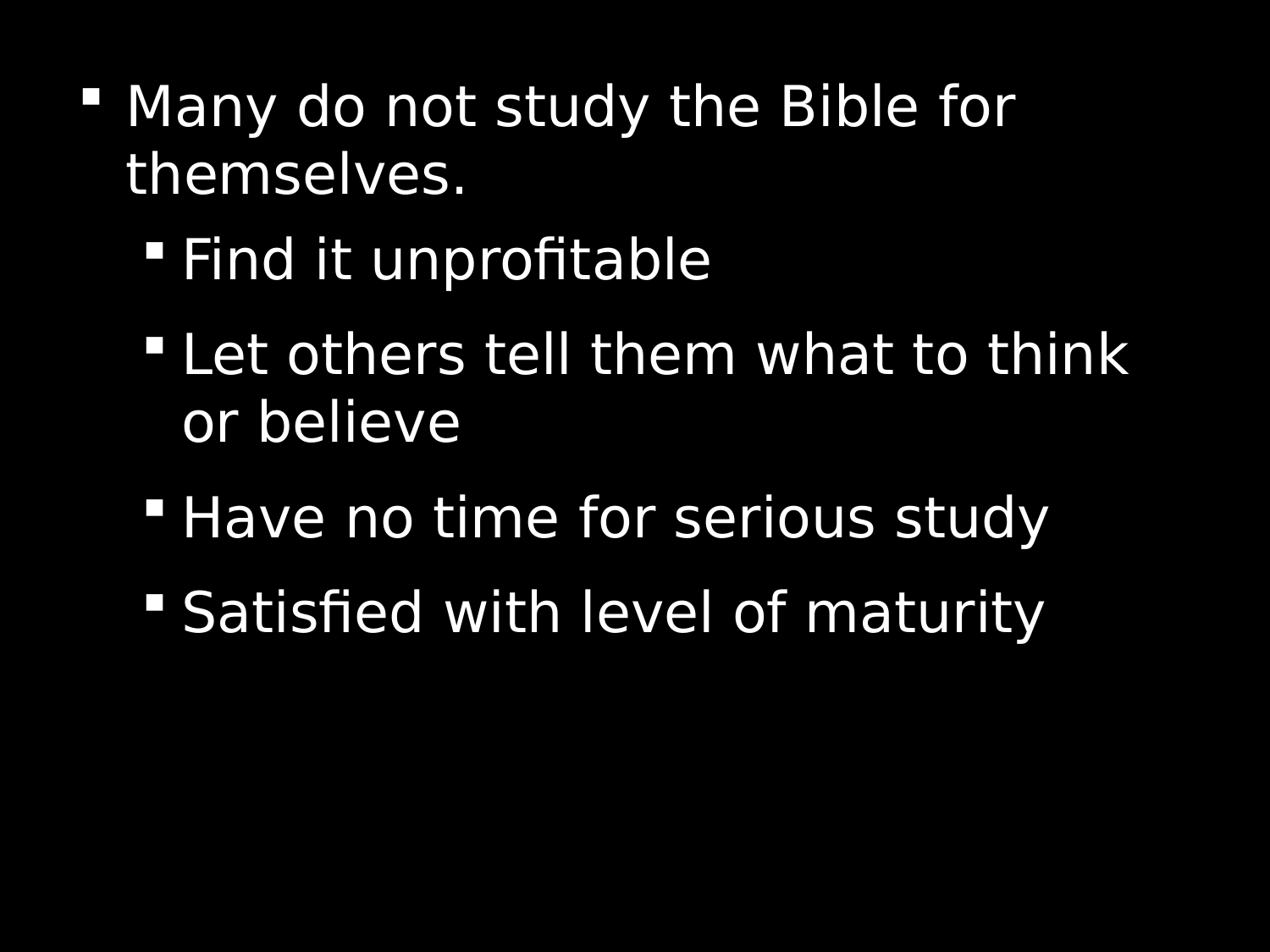

Many do not study the Bible for themselves.
Find it unprofitable
Let others tell them what to think or believe
Have no time for serious study
Satisfied with level of maturity